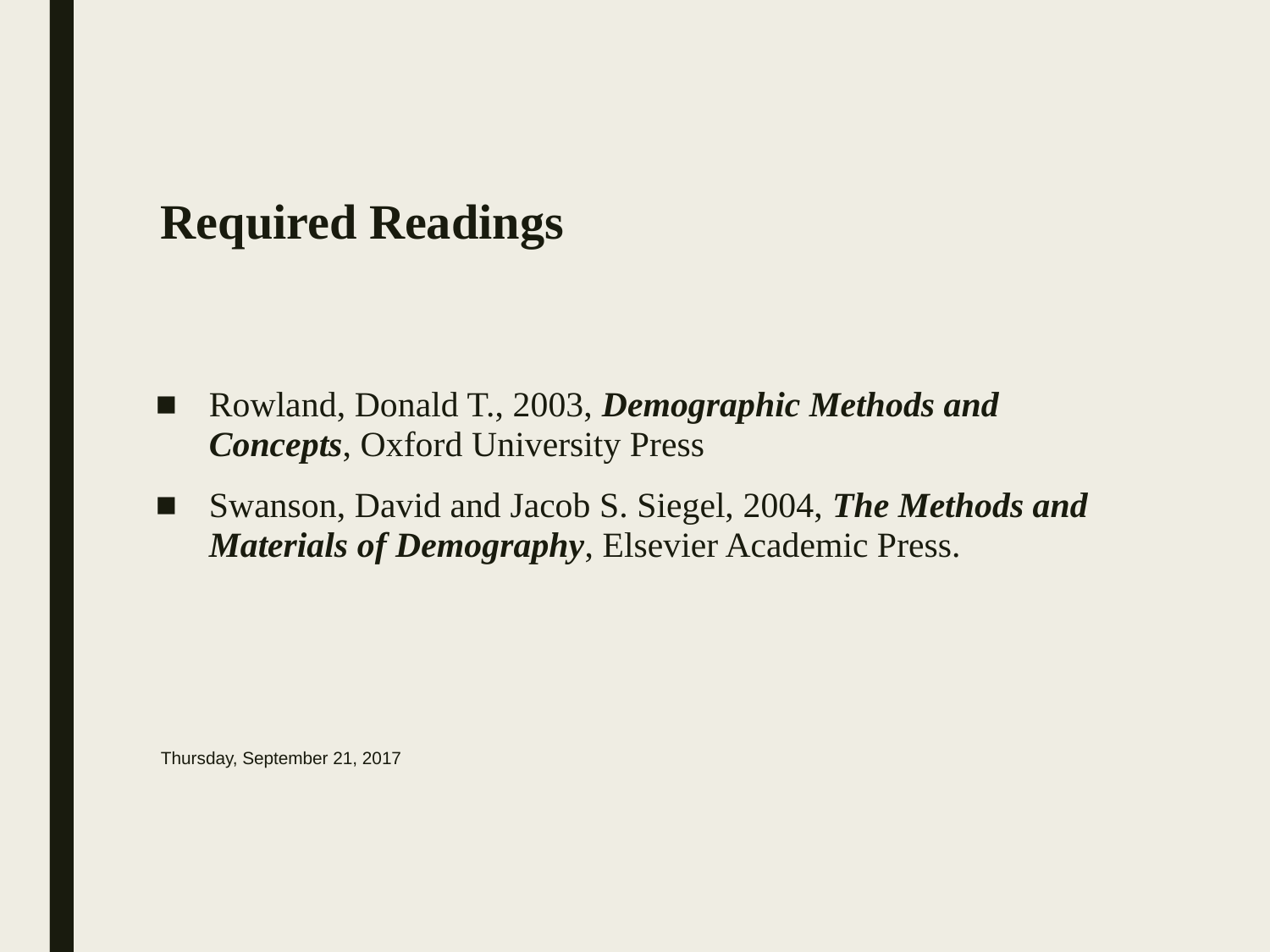

# Required Readings

Rowland, Donald T., 2003, Demographic Methods and Concepts, Oxford University Press
Swanson, David and Jacob S. Siegel, 2004, The Methods and Materials of Demography, Elsevier Academic Press.

Thursday, September 21, 2017